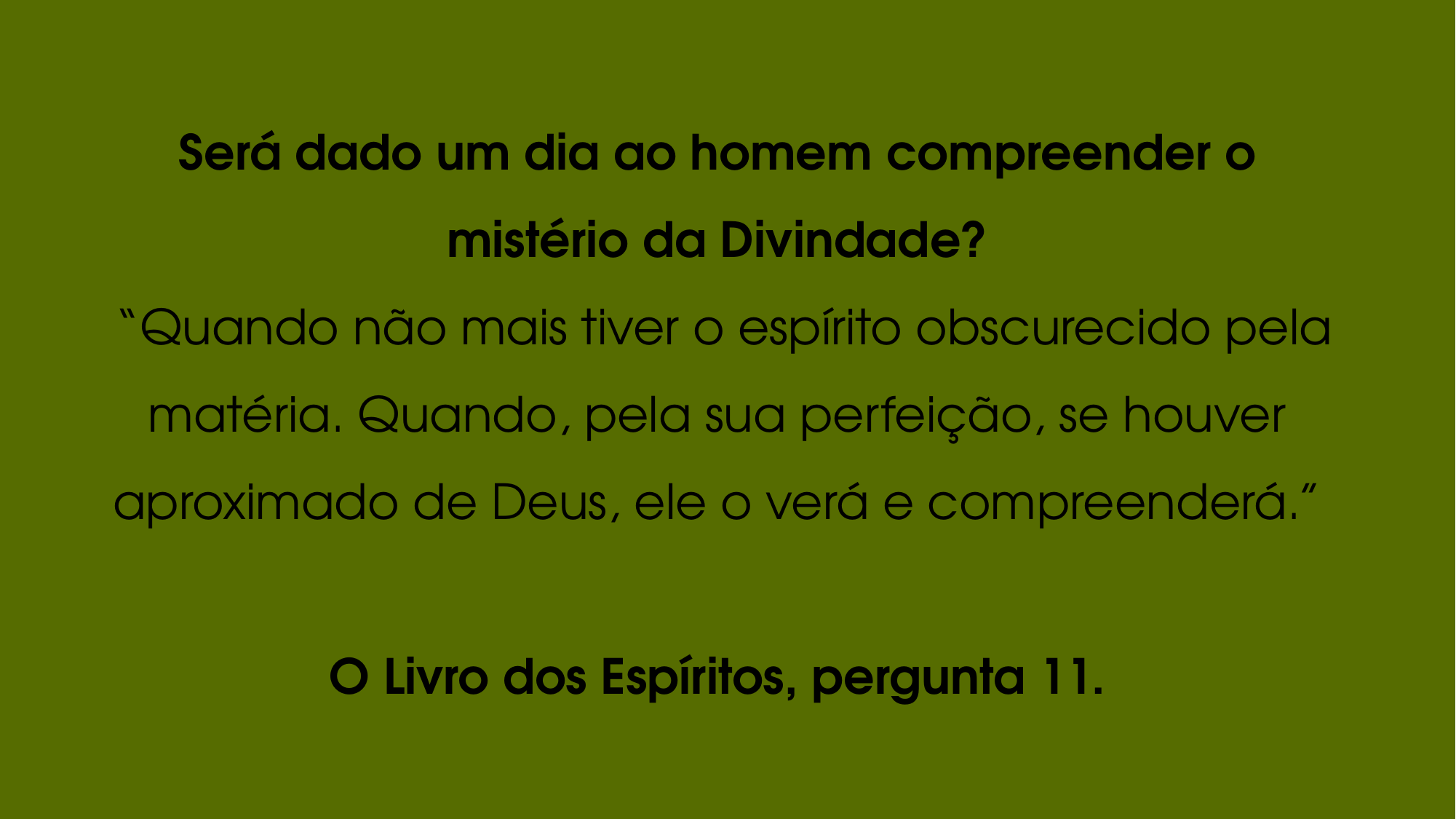

Será dado um dia ao homem compreender o mistério da Divindade?
 “Quando não mais tiver o espírito obscurecido pela matéria. Quando, pela sua perfeição, se houver aproximado de Deus, ele o verá e compreenderá.”

O Livro dos Espíritos, pergunta 11.